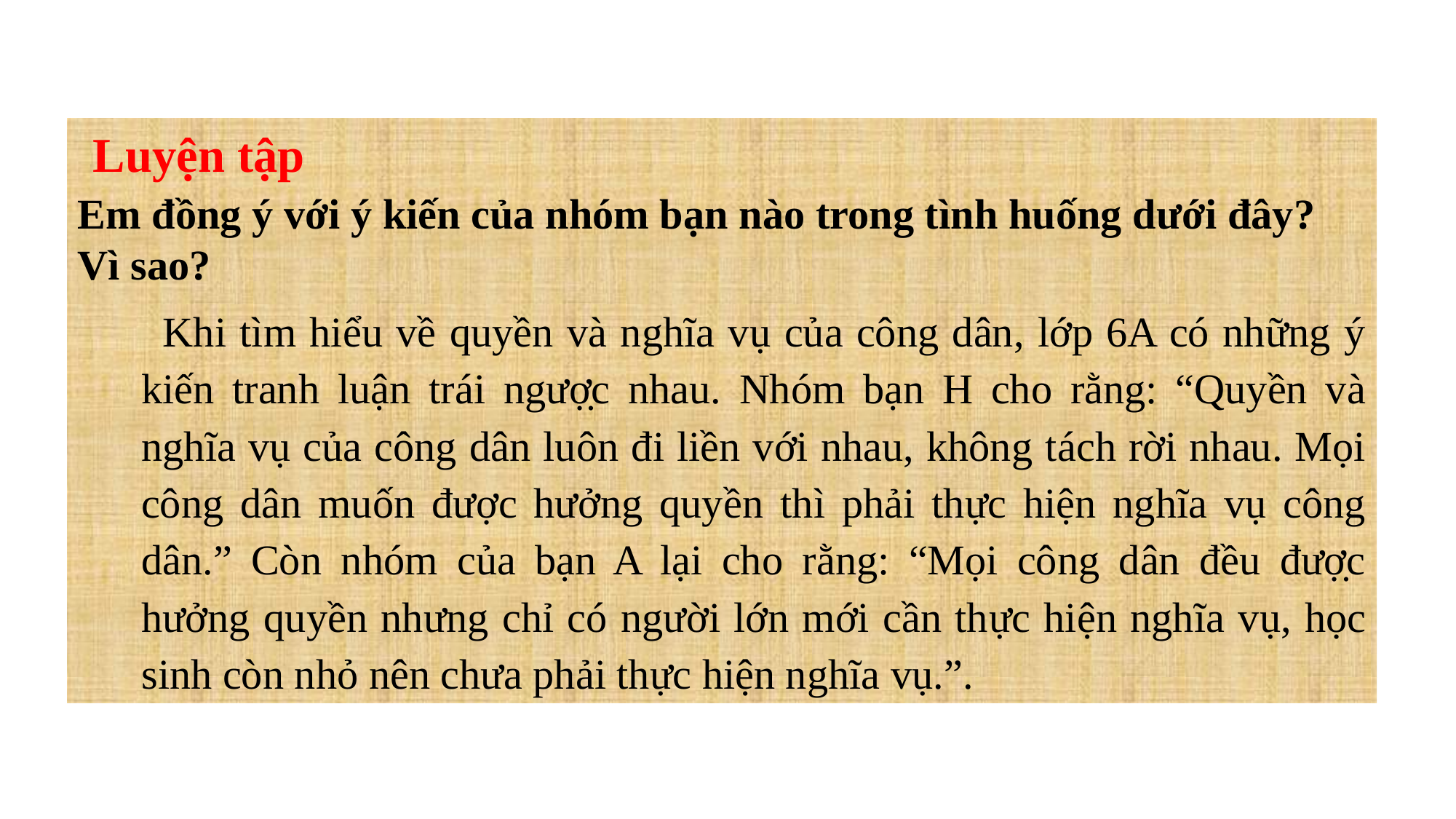

Luyện tập

Em đồng ý với ý kiến của nhóm bạn nào trong tình huống dưới đây? Vì sao?

Khi tìm hiểu về quyền và nghĩa vụ của công dân, lớp 6A có những ý kiến tranh luận trái ngượ̣c nhau. Nhóm bạn H cho rằng: “Quyền và nghĩa vụ của công dân luôn đi liền với nhau, không tách rời nhau. Mọi công dân muốn được hưởng quyền thì phải thực hiện nghĩa vụ công dân.” Còn nhóm của bạn A lại cho rằng: “Mọi công dân đều đượ̣c hưởng quyền nhưng chỉ có người lớn mới cần thực hiện nghĩa vụ, học sinh còn nhỏ nên chưa phải thực hiện nghĩa vụ.”.